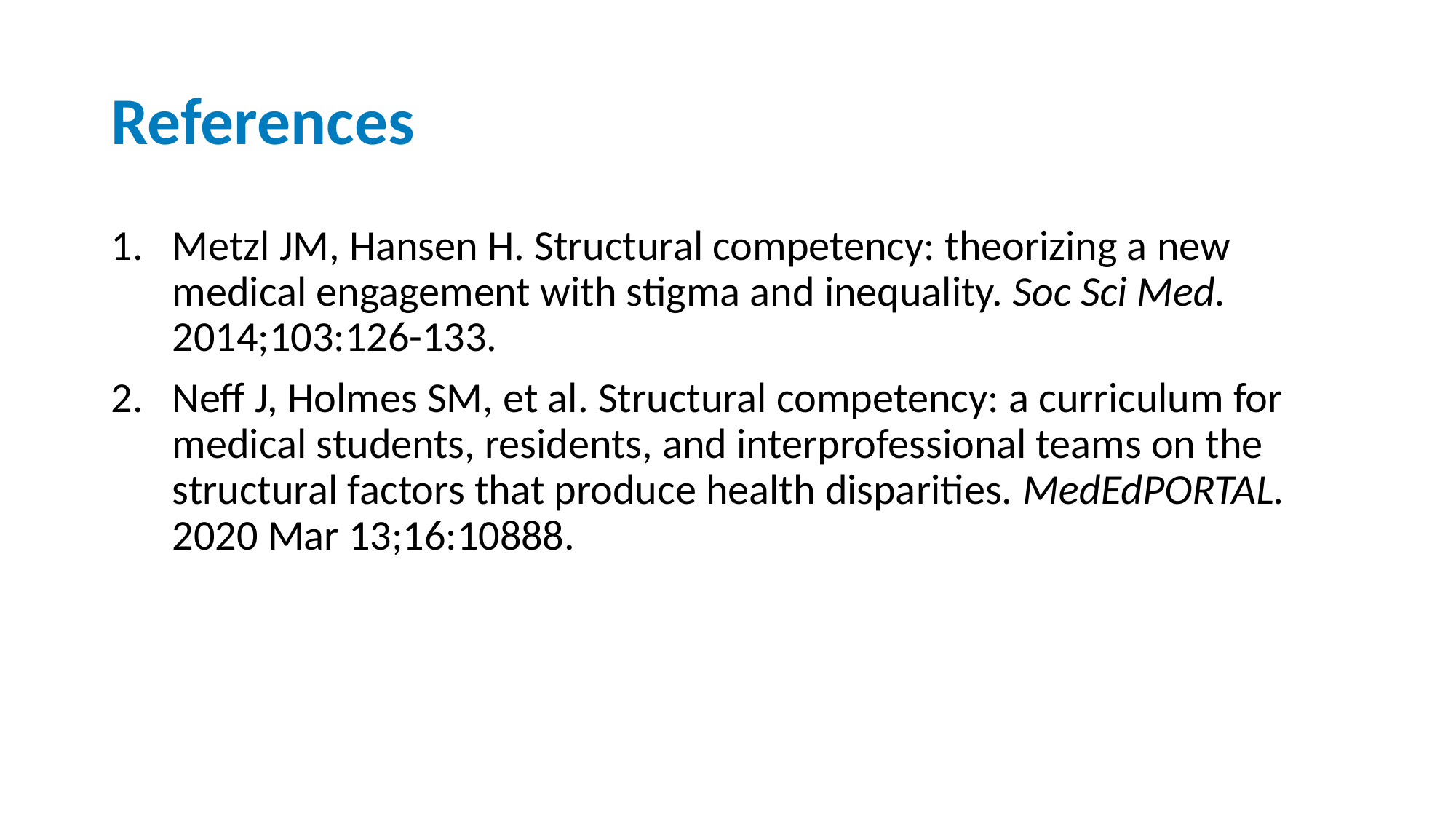

# References
Metzl JM, Hansen H. Structural competency: theorizing a new medical engagement with stigma and inequality. Soc Sci Med. 2014;103:126-133.
Neff J, Holmes SM, et al. Structural competency: a curriculum for medical students, residents, and interprofessional teams on the structural factors that produce health disparities. MedEdPORTAL. 2020 Mar 13;16:10888.